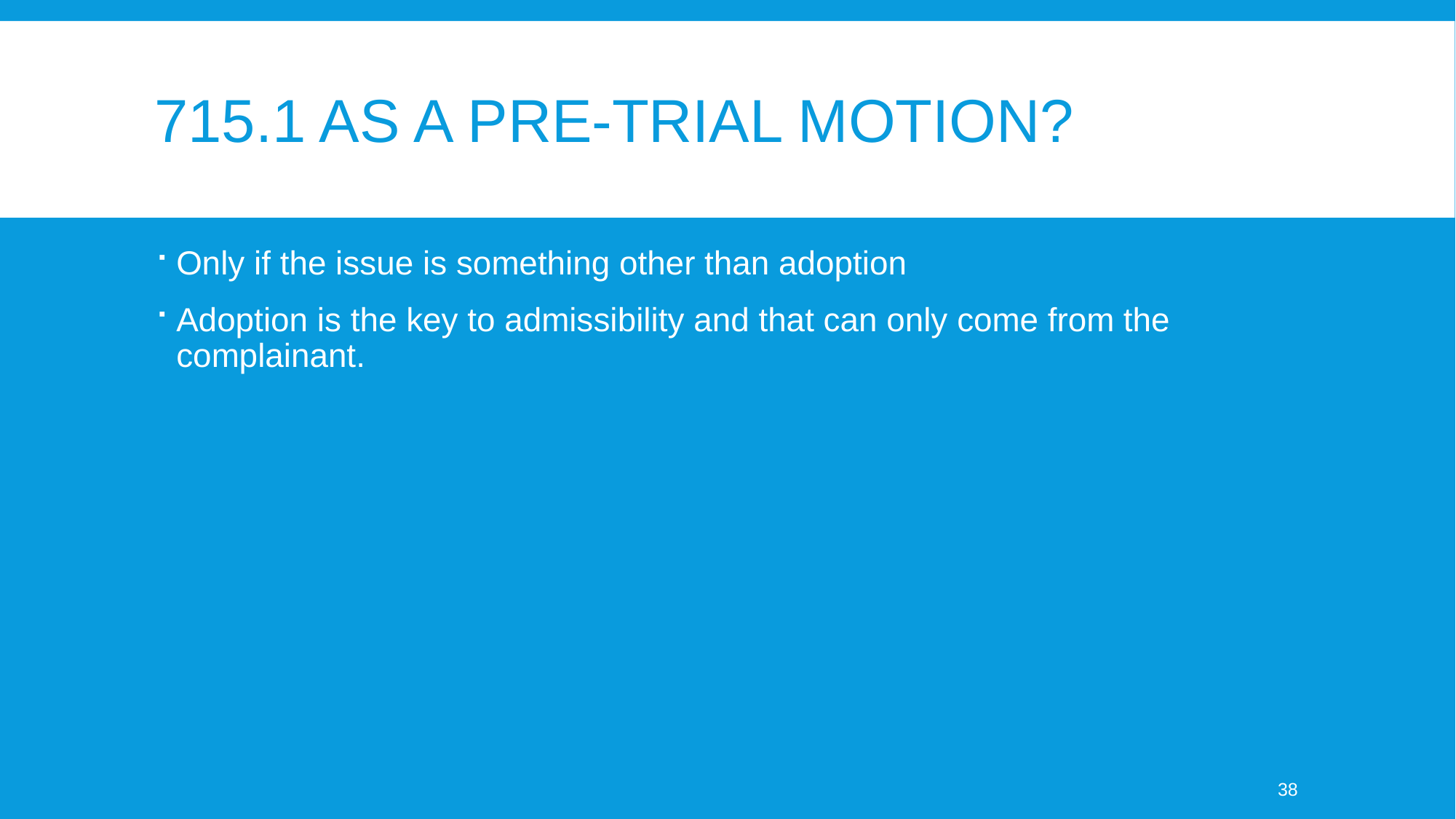

# 715.1 as a pre-trial motion?
Only if the issue is something other than adoption
Adoption is the key to admissibility and that can only come from the complainant.
38